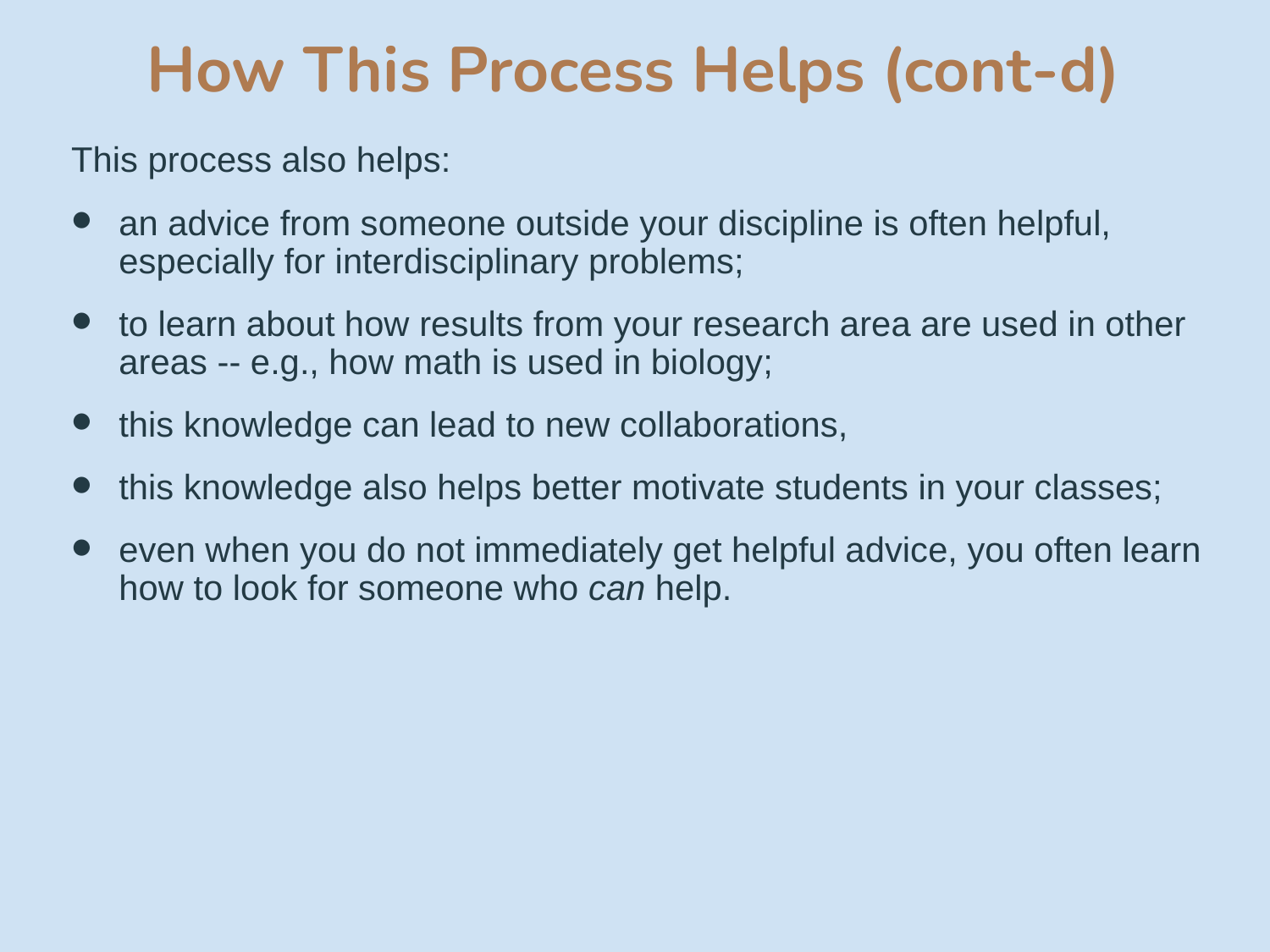

# How This Process Helps (cont-d)
This process also helps:
an advice from someone outside your discipline is often helpful, especially for interdisciplinary problems;
to learn about how results from your research area are used in other areas -- e.g., how math is used in biology;
this knowledge can lead to new collaborations,
this knowledge also helps better motivate students in your classes;
even when you do not immediately get helpful advice, you often learn how to look for someone who can help.